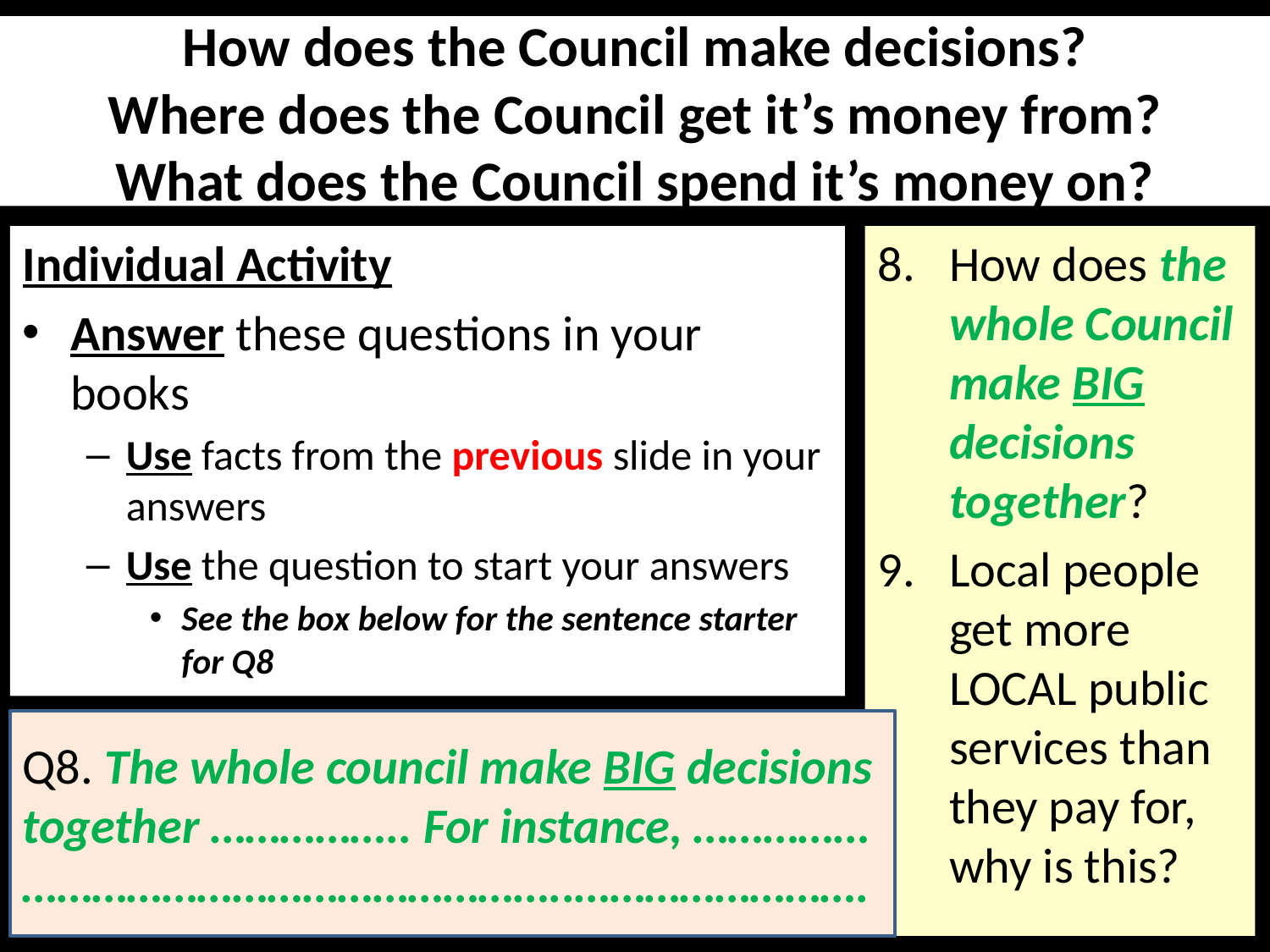

# How does the Council make decisions? Where does the Council get it’s money from? What does the Council spend it’s money on?
Individual Activity
Answer these questions in your books
Use facts from the previous slide in your answers
Use the question to start your answers
See the box below for the sentence starter for Q8
How does the whole Council make BIG  decisions together?
Local people get more LOCAL public services than they pay for, why is this?
Q8. The whole council make BIG decisions together …………….. For instance, …………… ………………………………………..…………………….